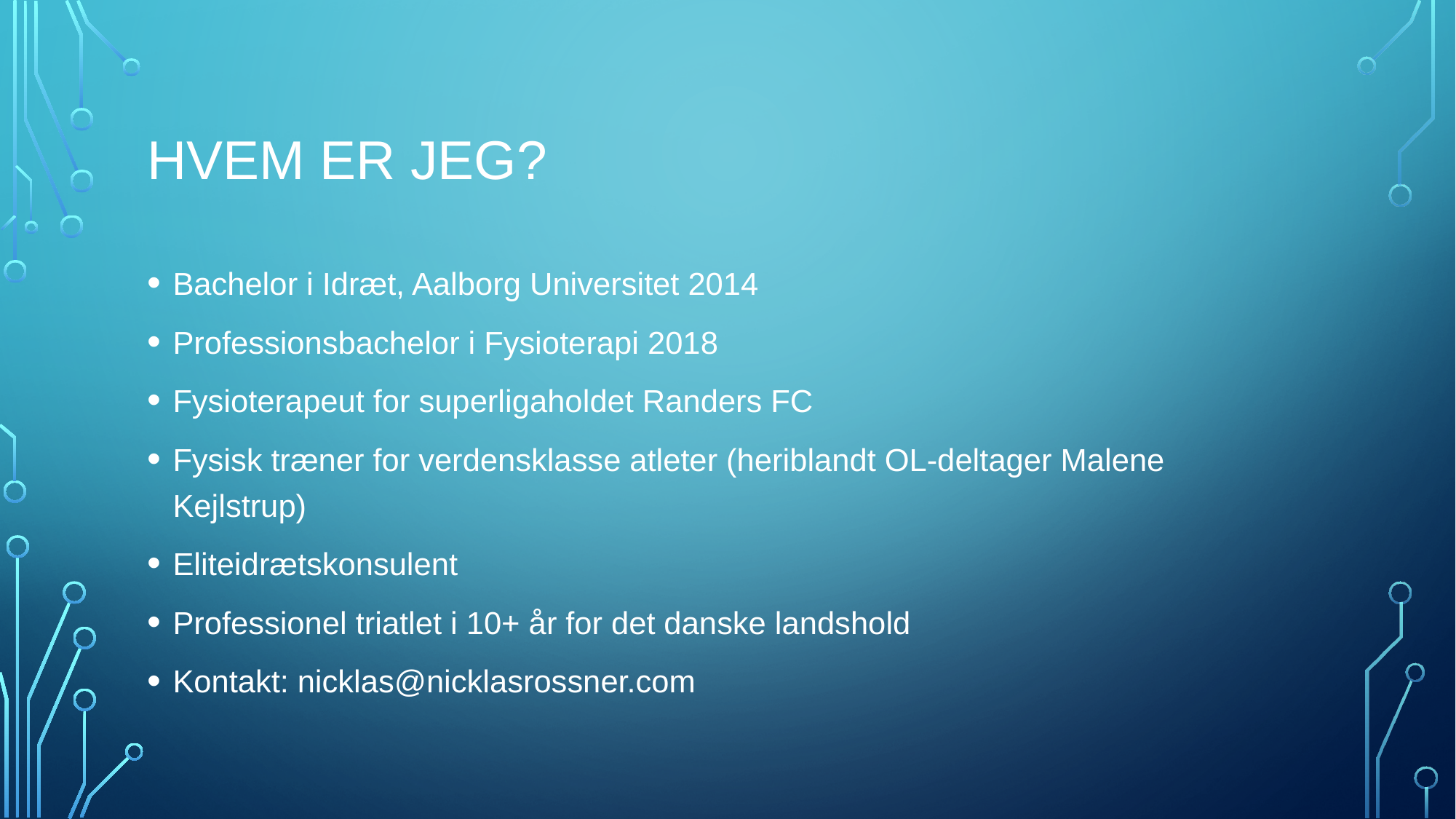

# Hvem er jeg?
Bachelor i Idræt, Aalborg Universitet 2014
Professionsbachelor i Fysioterapi 2018
Fysioterapeut for superligaholdet Randers FC
Fysisk træner for verdensklasse atleter (heriblandt OL-deltager Malene Kejlstrup)
Eliteidrætskonsulent
Professionel triatlet i 10+ år for det danske landshold
Kontakt: nicklas@nicklasrossner.com